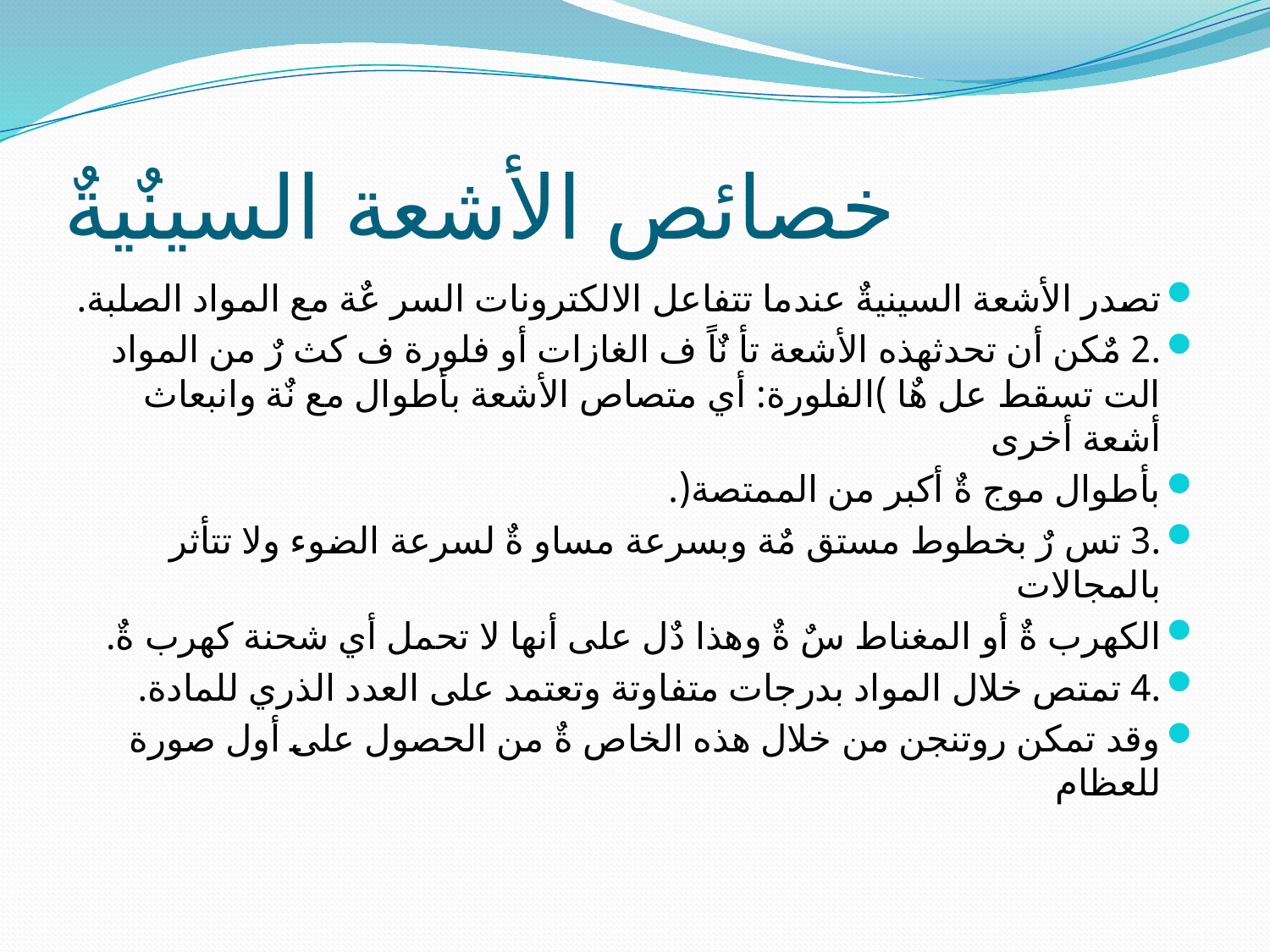

# خصائص الأشعة السينٌيةٌ
تصدر الأشعة السينيةٌ عندما تتفاعل الالكترونات السر عٌة مع المواد الصلبة.
.2 مٌكن أن تحدثهذه الأشعة تأ نٌاً ف الغازات أو فلورة ف كث رٌ من المواد الت تسقط عل هٌا )الفلورة: أي متصاص الأشعة بأطوال مع نٌة وانبعاث أشعة أخرى
بأطوال موج ةٌ أكبر من الممتصة(.
.3 تس رٌ بخطوط مستق مٌة وبسرعة مساو ةٌ لسرعة الضوء ولا تتأثر بالمجالات
الكهرب ةٌ أو المغناط سٌ ةٌ وهذا دٌل على أنها لا تحمل أي شحنة كهرب ةٌ.
.4 تمتص خلال المواد بدرجات متفاوتة وتعتمد على العدد الذري للمادة.
وقد تمكن روتنجن من خلال هذه الخاص ةٌ من الحصول على أول صورة للعظام